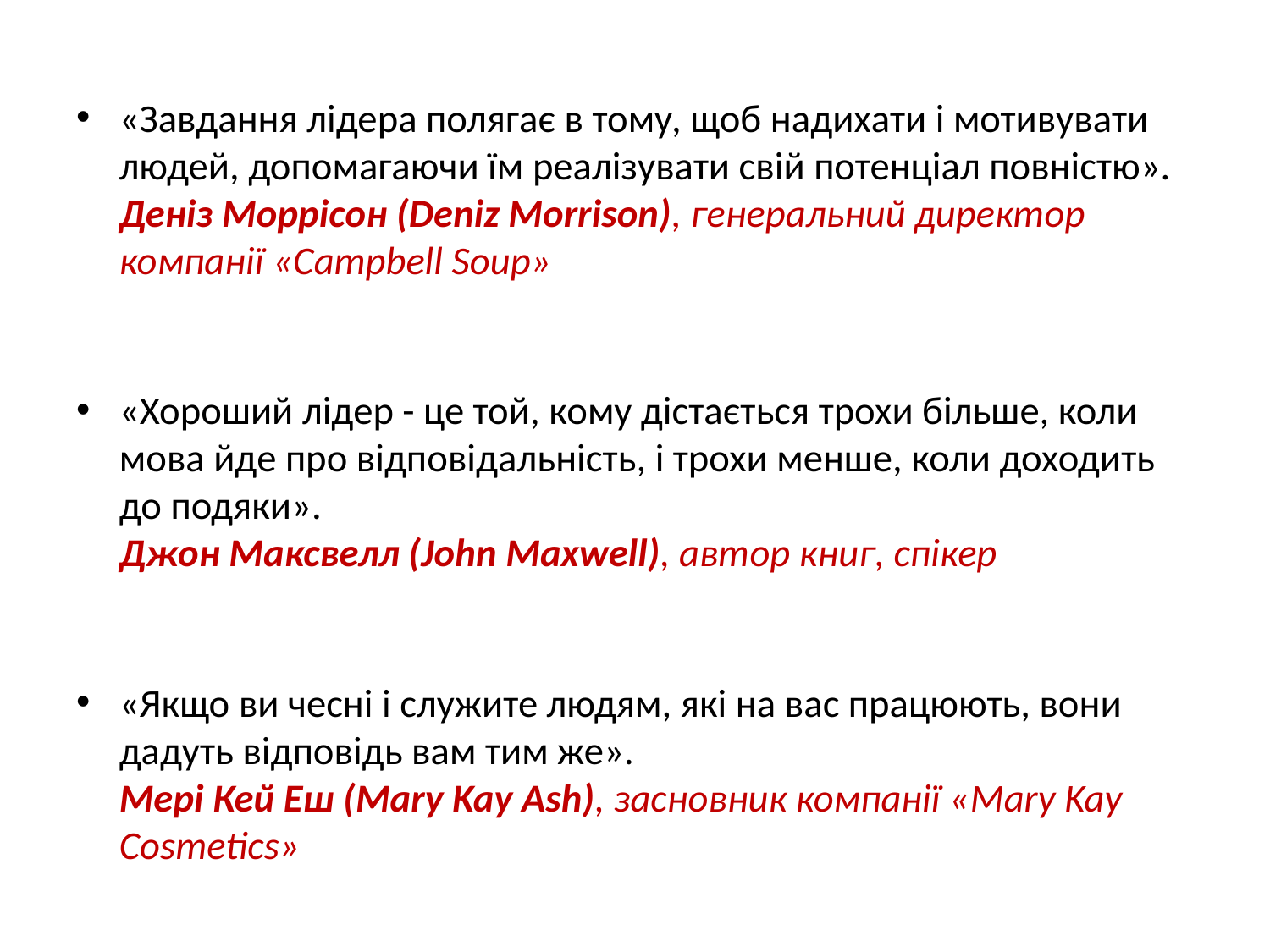

«Завдання лідера полягає в тому, щоб надихати і мотивувати людей, допомагаючи їм реалізувати свій потенціал повністю».
Деніз Моррісон (Deniz Morrison), генеральний директор компанії «Campbell Soup»
«Хороший лідер - це той, кому дістається трохи більше, коли мова йде про відповідальність, і трохи менше, коли доходить до подяки».
Джон Максвелл (John Maxwell), автор книг, спікер
«Якщо ви чесні і служите людям, які на вас працюють, вони дадуть відповідь вам тим же».
Мері Кей Еш (Mary Kay Ash), засновник компанії «Mary Kay Cosmetics»